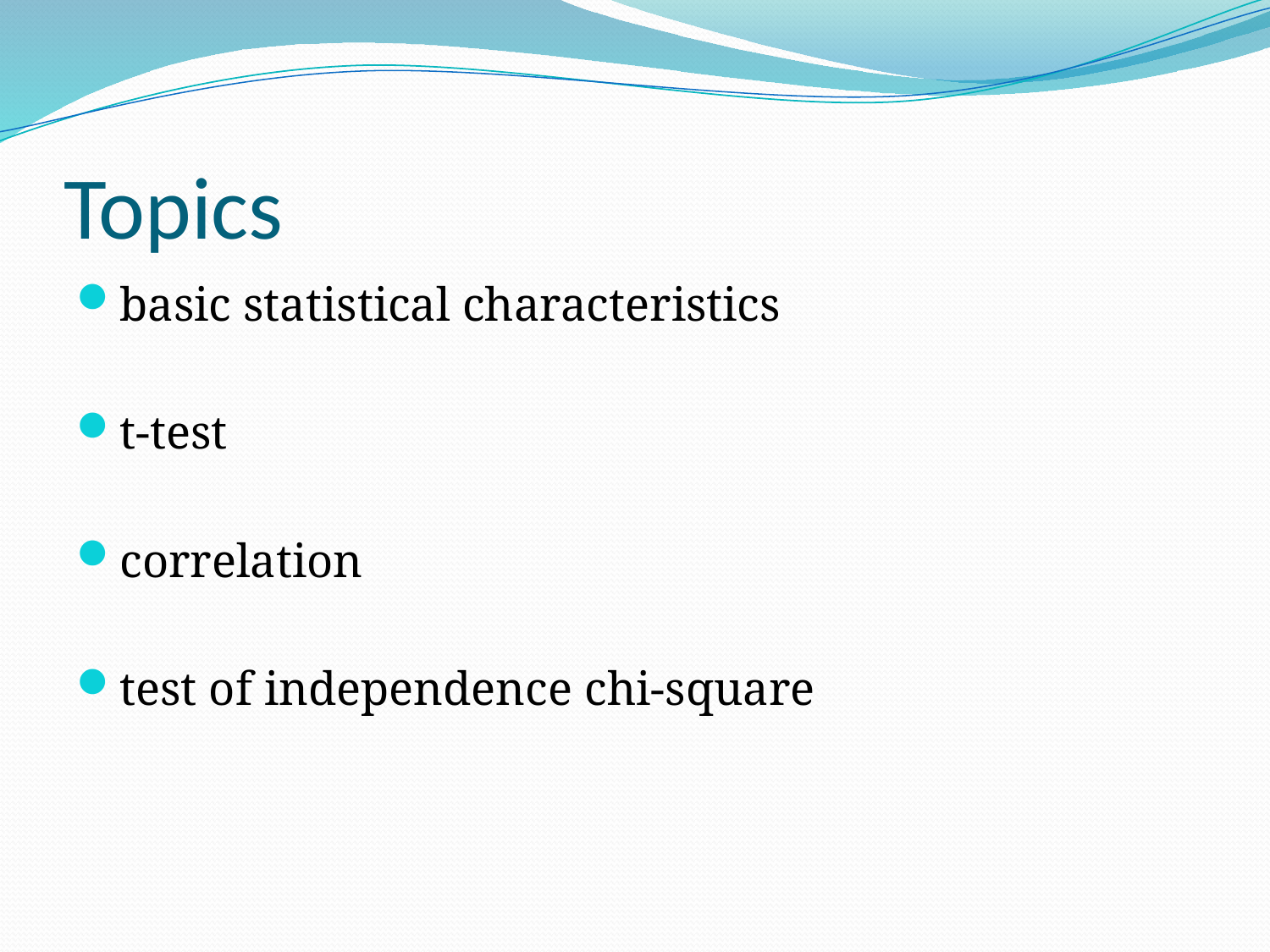

# Topics
basic statistical characteristics

t-test

correlation

test of independence chi-square